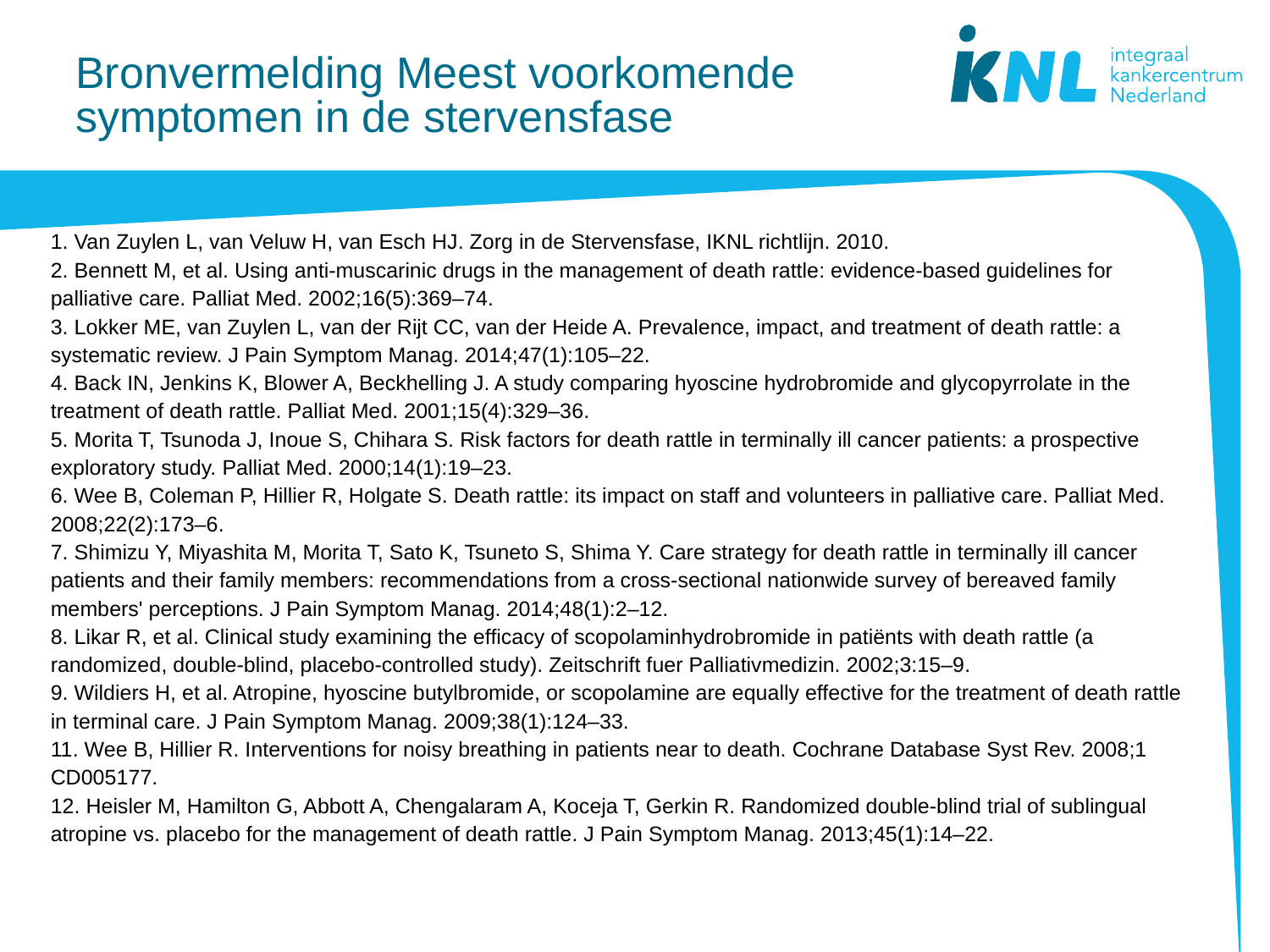

# Bronvermelding Meest voorkomende symptomen in de stervensfase
1. Van Zuylen L, van Veluw H, van Esch HJ. Zorg in de Stervensfase, IKNL richtlijn. 2010.
2. Bennett M, et al. Using anti-muscarinic drugs in the management of death rattle: evidence-based guidelines for palliative care. Palliat Med. 2002;16(5):369–74.
3. Lokker ME, van Zuylen L, van der Rijt CC, van der Heide A. Prevalence, impact, and treatment of death rattle: a systematic review. J Pain Symptom Manag. 2014;47(1):105–22.
4. Back IN, Jenkins K, Blower A, Beckhelling J. A study comparing hyoscine hydrobromide and glycopyrrolate in the treatment of death rattle. Palliat Med. 2001;15(4):329–36.
5. Morita T, Tsunoda J, Inoue S, Chihara S. Risk factors for death rattle in terminally ill cancer patients: a prospective exploratory study. Palliat Med. 2000;14(1):19–23.
6. Wee B, Coleman P, Hillier R, Holgate S. Death rattle: its impact on staff and volunteers in palliative care. Palliat Med. 2008;22(2):173–6.
7. Shimizu Y, Miyashita M, Morita T, Sato K, Tsuneto S, Shima Y. Care strategy for death rattle in terminally ill cancer patients and their family members: recommendations from a cross-sectional nationwide survey of bereaved family members' perceptions. J Pain Symptom Manag. 2014;48(1):2–12.
8. Likar R, et al. Clinical study examining the efficacy of scopolaminhydrobromide in patiënts with death rattle (a randomized, double-blind, placebo-controlled study). Zeitschrift fuer Palliativmedizin. 2002;3:15–9.
9. Wildiers H, et al. Atropine, hyoscine butylbromide, or scopolamine are equally effective for the treatment of death rattle in terminal care. J Pain Symptom Manag. 2009;38(1):124–33.
11. Wee B, Hillier R. Interventions for noisy breathing in patients near to death. Cochrane Database Syst Rev. 2008;1 CD005177.
12. Heisler M, Hamilton G, Abbott A, Chengalaram A, Koceja T, Gerkin R. Randomized double-blind trial of sublingual atropine vs. placebo for the management of death rattle. J Pain Symptom Manag. 2013;45(1):14–22.